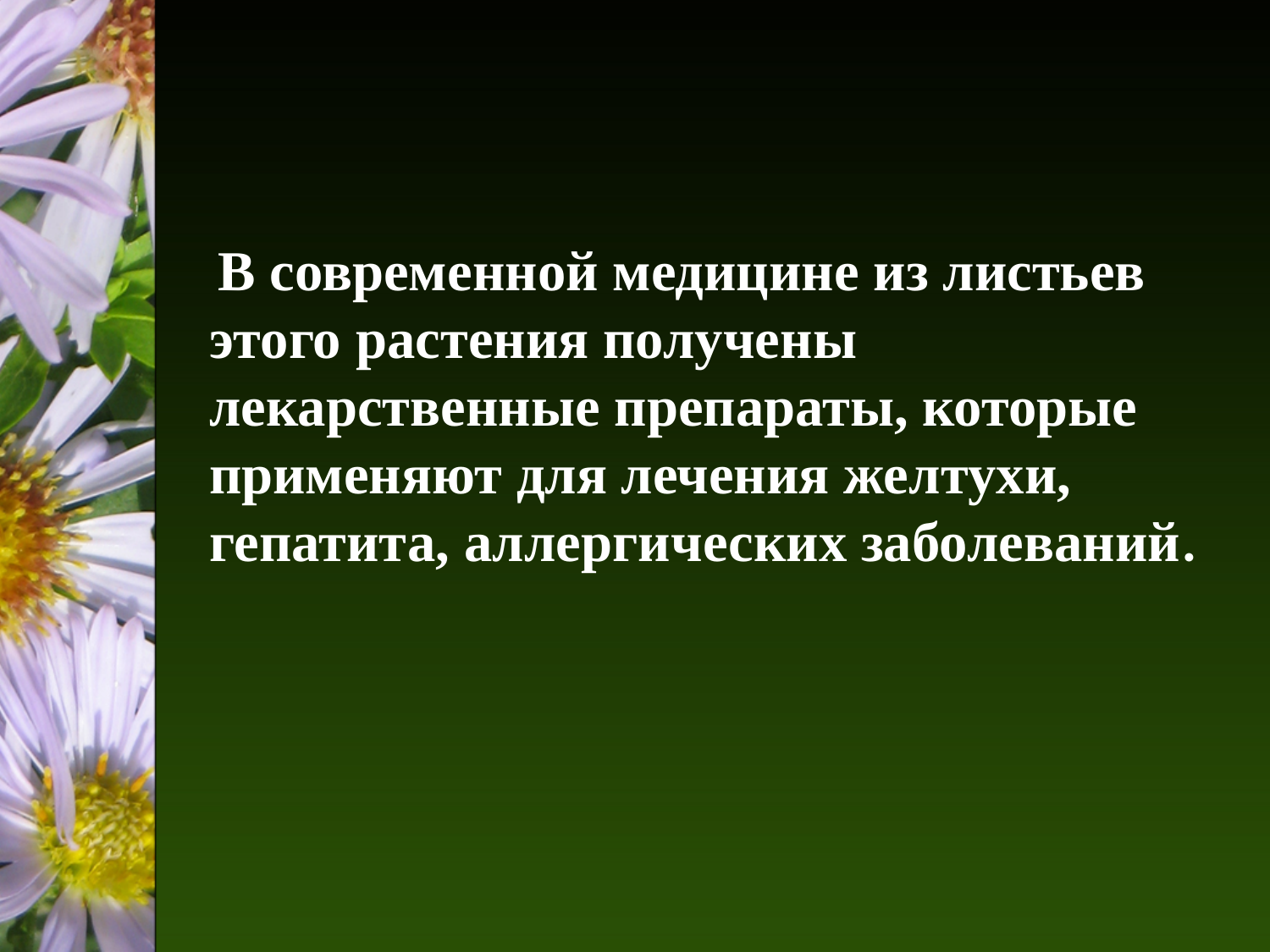

#

    В современной медицине из листьев этого растения получены лекарственные препараты, которые применяют для лечения желтухи,  гепатита, аллергических заболеваний.